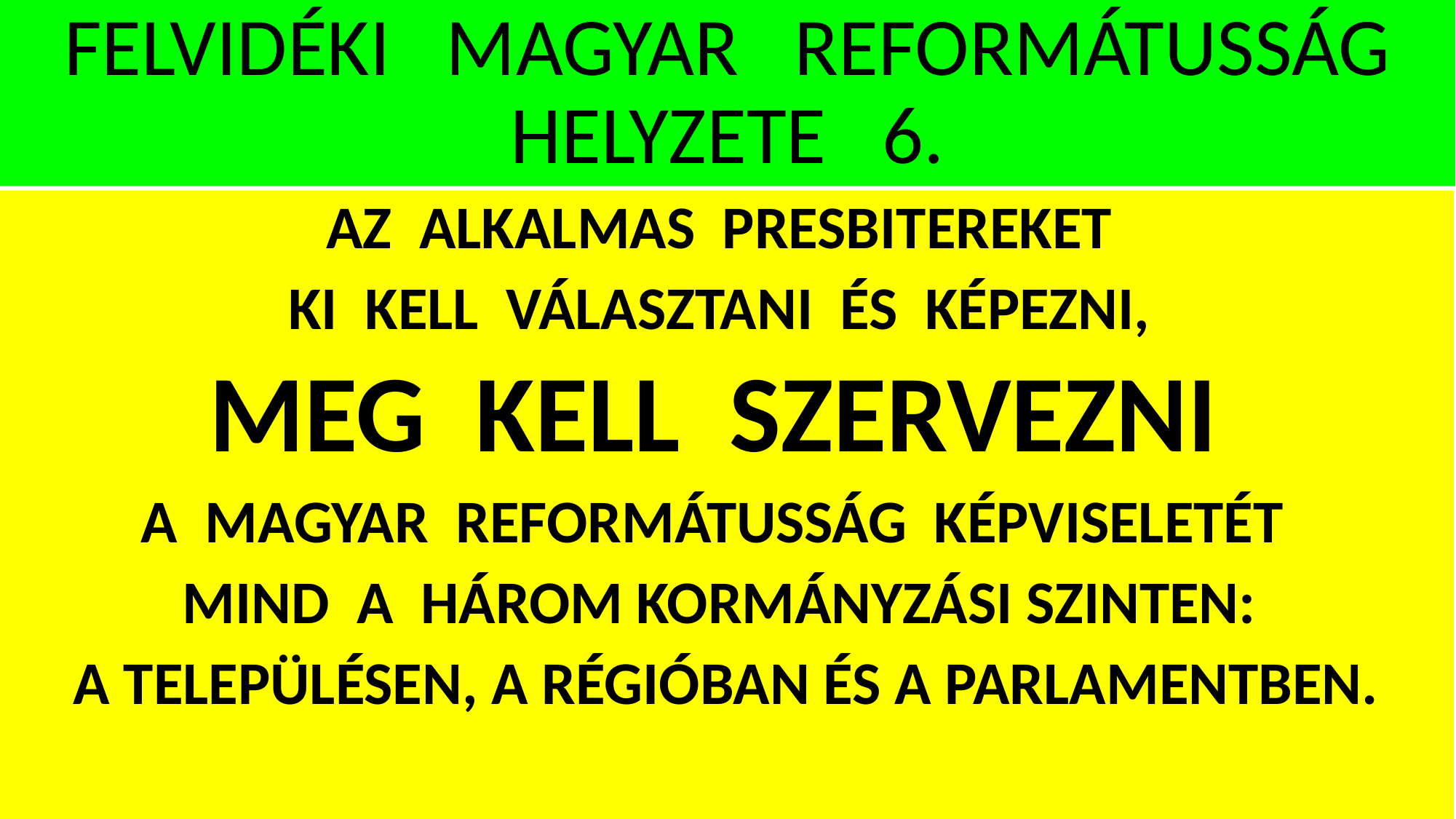

# FELVIDÉKI   MAGYAR   REFORMÁTUSSÁG HELYZETE   6.
AZ  ALKALMAS  PRESBITEREKET
KI  KELL  VÁLASZTANI  ÉS  KÉPEZNI,
MEG  KELL  SZERVEZNI
A  MAGYAR  REFORMÁTUSSÁG  KÉPVISELETÉT
MIND  A  HÁROM KORMÁNYZÁSI SZINTEN:
A TELEPÜLÉSEN, A RÉGIÓBAN ÉS A PARLAMENTBEN.